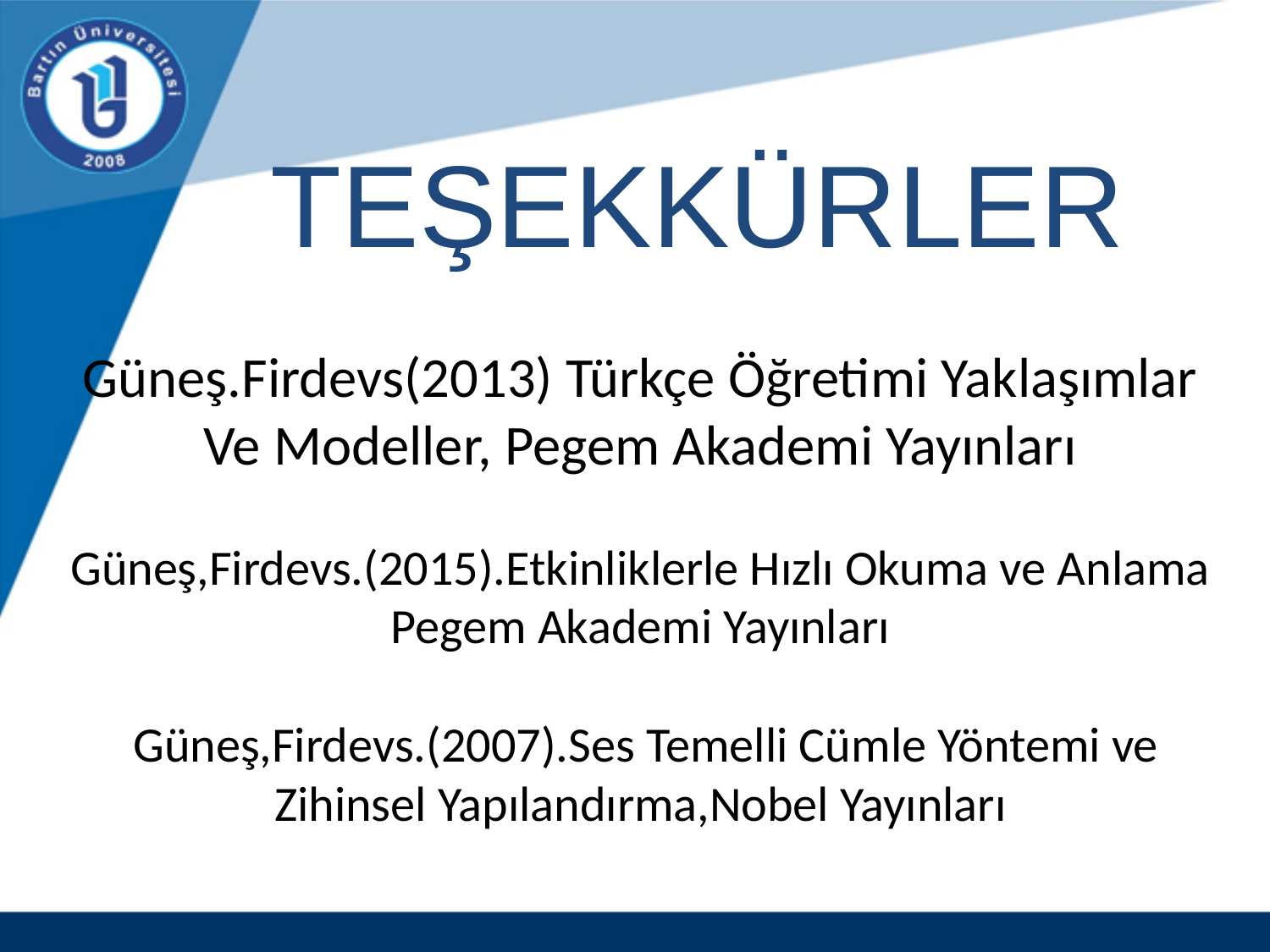

# TEŞEKKÜRLER Güneş.Firdevs(2013) Türkçe Öğretimi Yaklaşımlar Ve Modeller, Pegem Akademi Yayınları Güneş,Firdevs.(2015).Etkinliklerle Hızlı Okuma ve Anlama Pegem Akademi Yayınları Güneş,Firdevs.(2007).Ses Temelli Cümle Yöntemi ve Zihinsel Yapılandırma,Nobel Yayınları